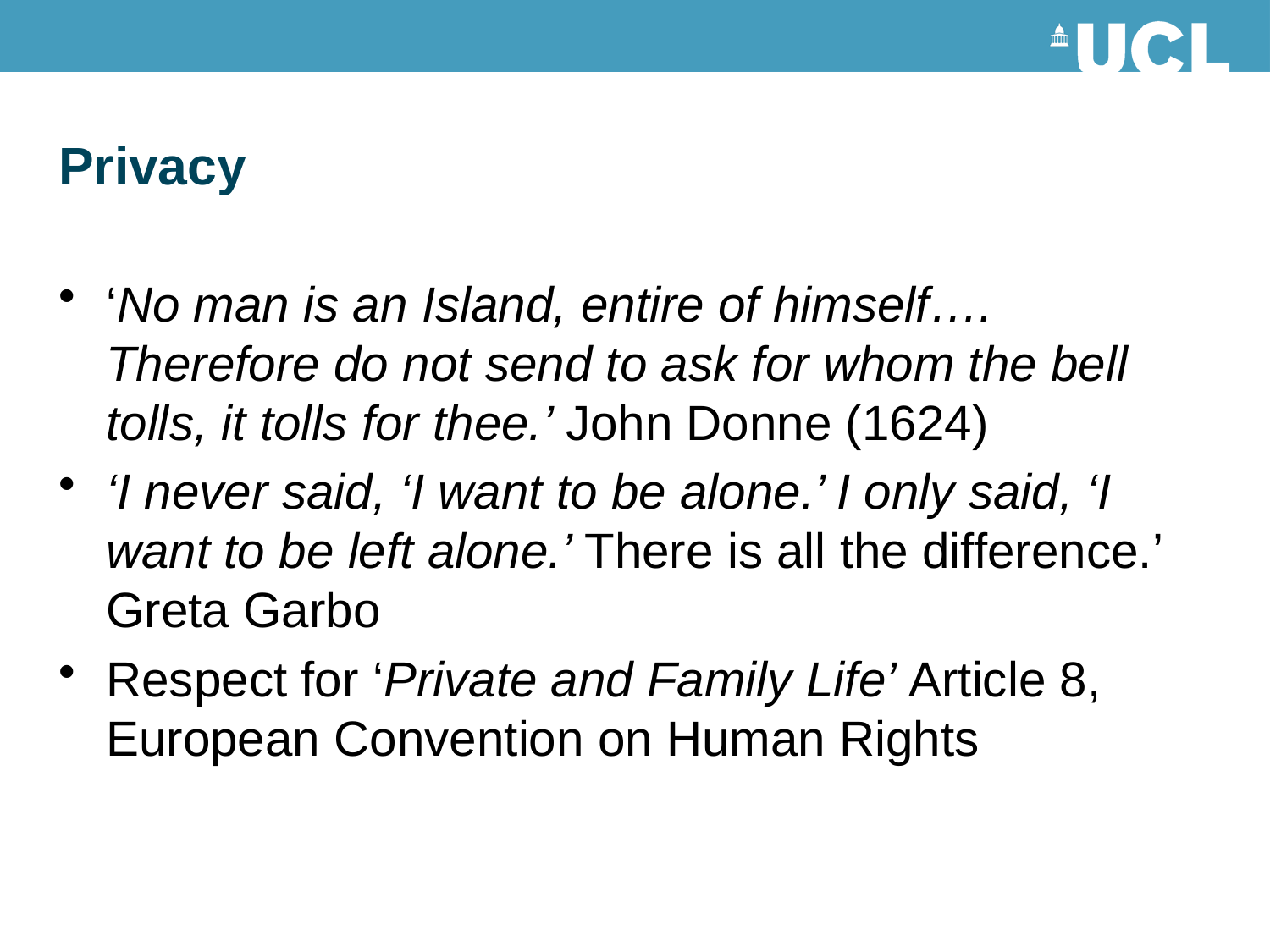

# Privacy
‘No man is an Island, entire of himself…. Therefore do not send to ask for whom the bell tolls, it tolls for thee.’ John Donne (1624)
‘I never said, ‘I want to be alone.’ I only said, ‘I want to be left alone.’ There is all the difference.’ Greta Garbo
Respect for ‘Private and Family Life’ Article 8, European Convention on Human Rights